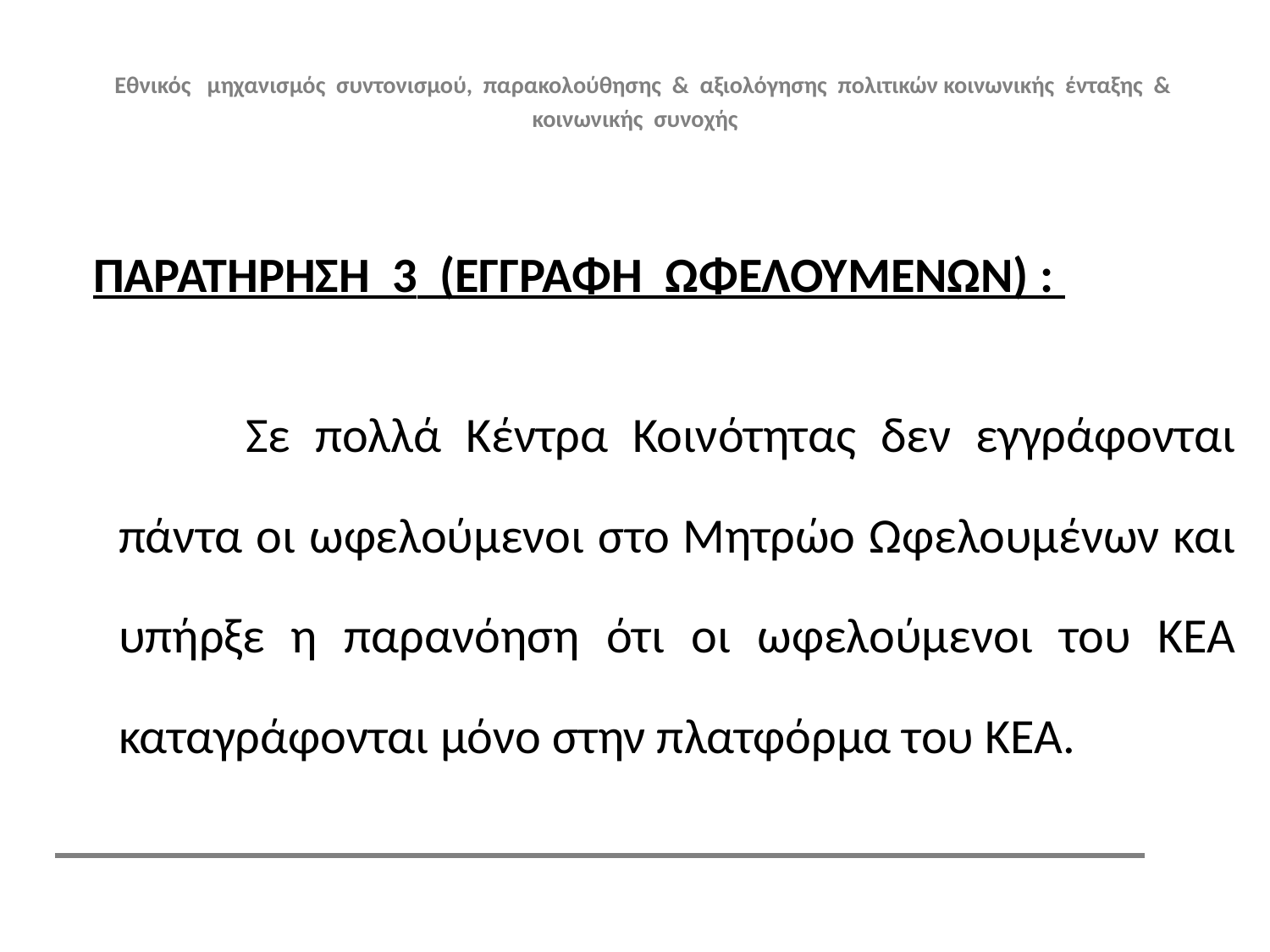

# Εθνικός   μηχανισμός  συντονισμού,  παρακολούθησης  &  αξιολόγησης  πολιτικών κοινωνικής  ένταξης  &  κοινωνικής  συνοχής

    ΠΑΡΑΤΗΡΗΣΗ  3  (ΕΓΓΡΑΦΗ  ΩΦΕΛΟΥΜΕΝΩΝ) :

		Σε πολλά Κέντρα Κοινότητας δεν εγγράφονται πάντα οι ωφελούμενοι στο Μητρώο Ωφελουμένων και υπήρξε η παρανόηση ότι οι ωφελούμενοι του ΚΕΑ καταγράφονται μόνο στην πλατφόρμα του ΚΕΑ.